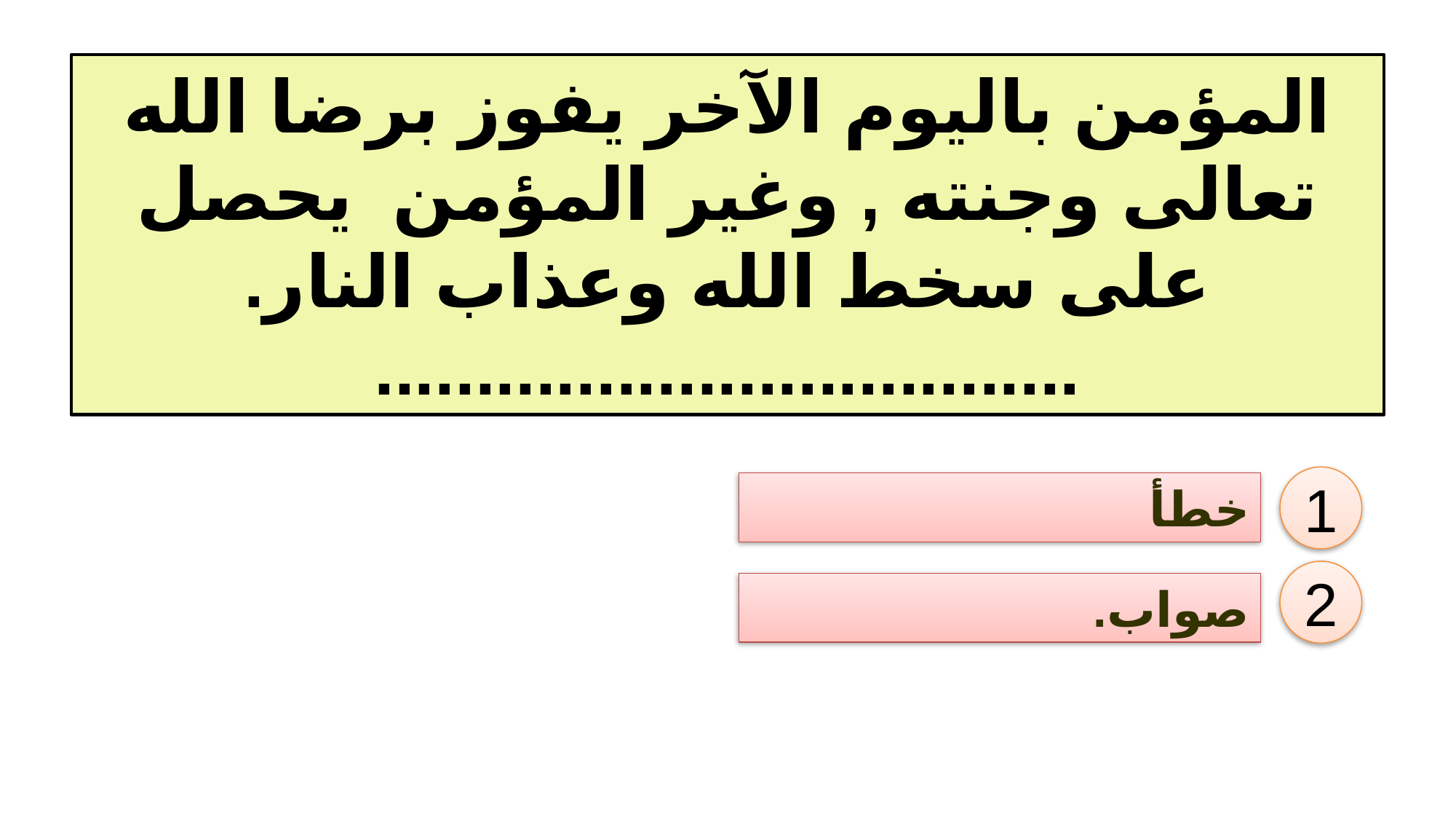

المؤمن باليوم الآخر يفوز برضا الله تعالى وجنته , وغير المؤمن  يحصل على سخط الله وعذاب النار.
...................................
1
خطأ
2
صواب.